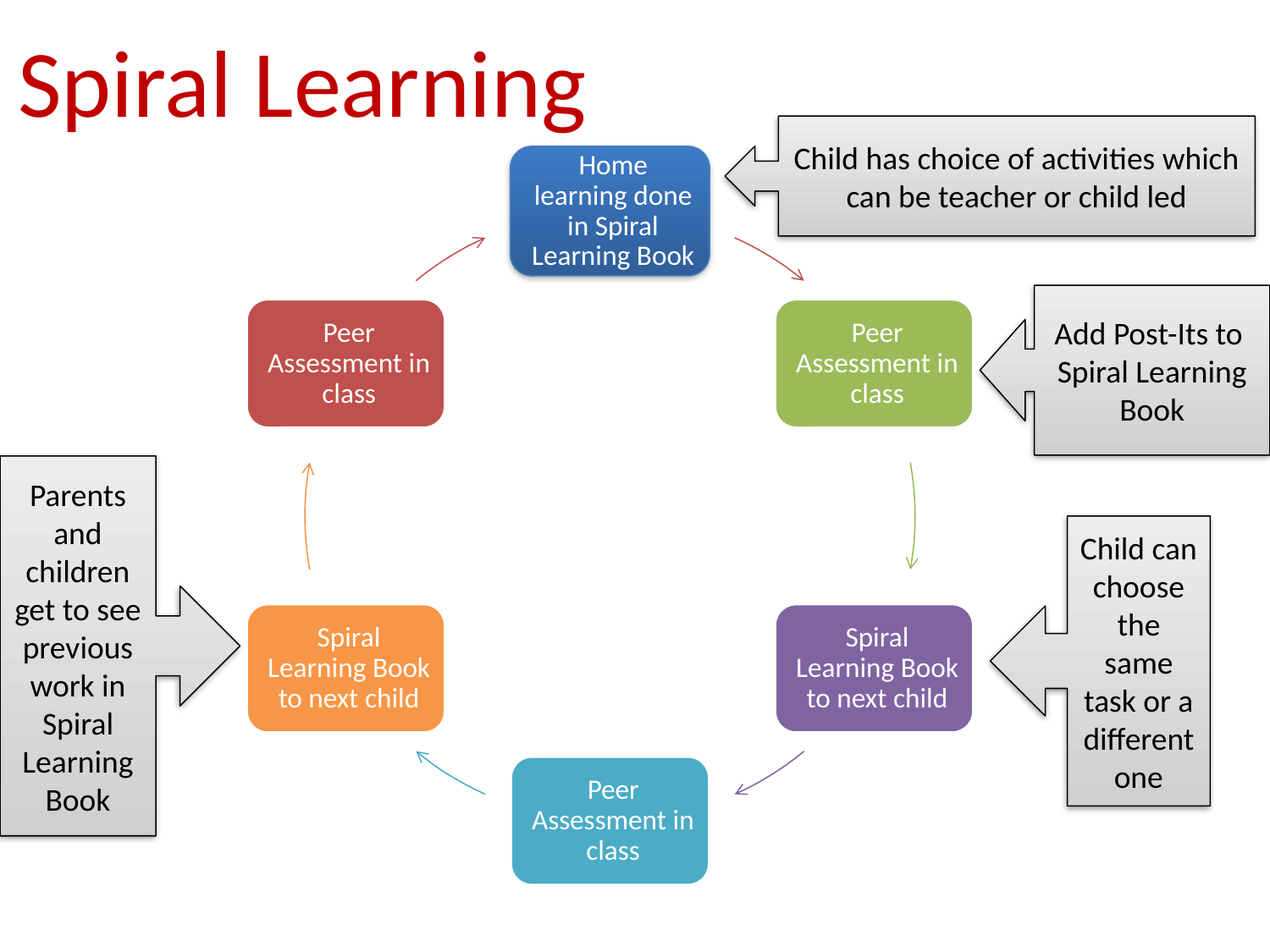

# Spiral Learning
Child has choice of activities which can be teacher or child led
Home learning done in Spiral Learning Book
Peer Assessment in class
Spiral Learning Book to next child
Peer Assessment in class
Spiral Learning Book to next child
Peer Assessment in class
Add Post-Its to
Spiral Learning Book
Parents and children get to see previous work in Spiral Learning Book
Child can choose the same task or a different one